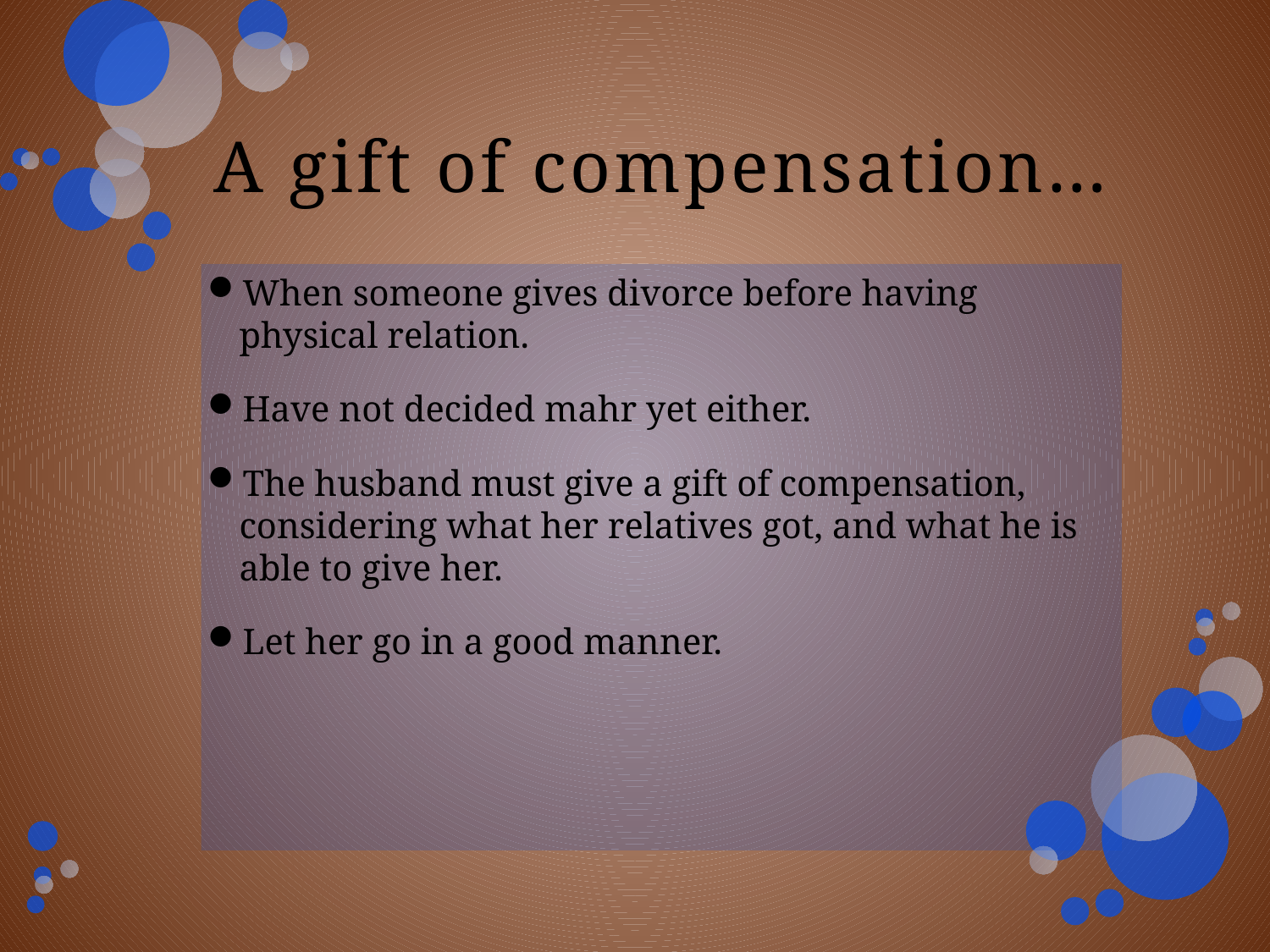

# A gift of compensation…
When someone gives divorce before having physical relation.
Have not decided mahr yet either.
The husband must give a gift of compensation, considering what her relatives got, and what he is able to give her.
Let her go in a good manner.